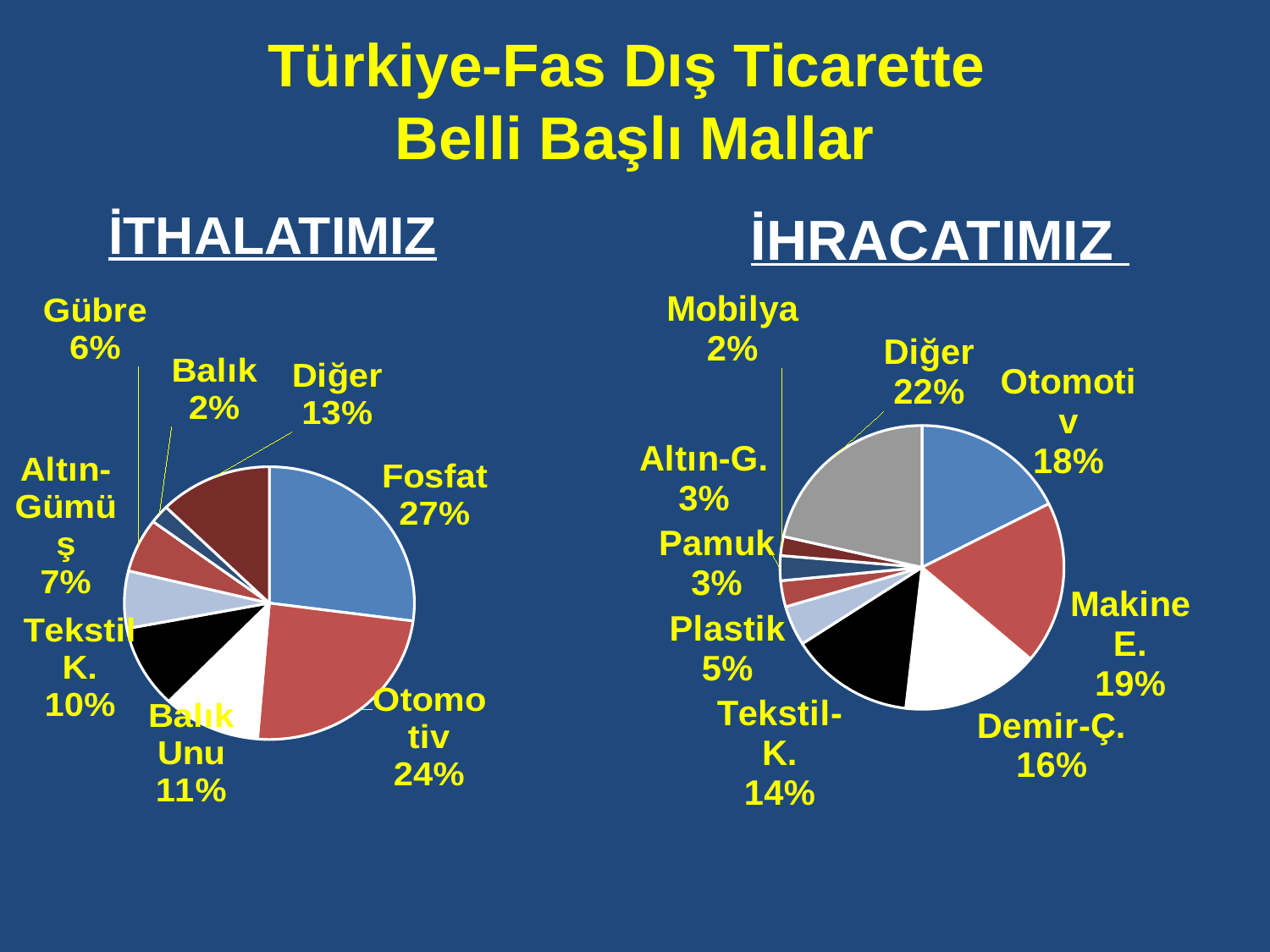

Türkiye-Fas Dış Ticarette
Belli Başlı Mallar
İTHALATIMIZ
İHRACATIMIZ

[unsupported chart]

### Chart

| Category |  |
|---|---|
| Fosfat | 27.1 |
| Otomotiv | 24.2 |
| Balık Unu | 10.9 |
| Tekstil K. | 9.8 |
| Altın-Gümüş | 6.8 |
| Gübre | 6.4 |
| Balık | 2.2 |
| Diğer | 12.6 |